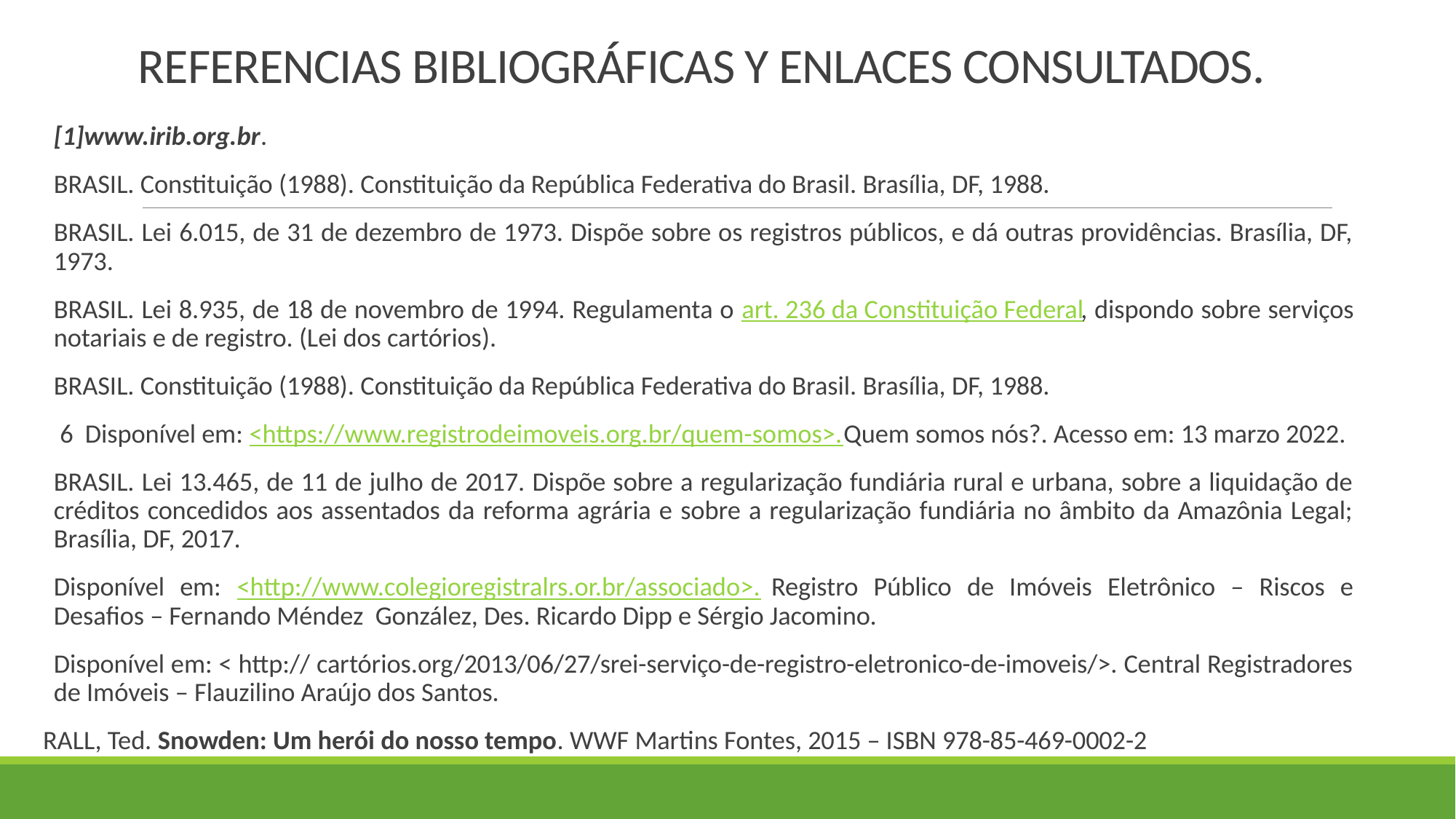

# REFERENCIAS BIBLIOGRÁFICAS Y ENLACES CONSULTADOS.

[1]www.irib.org.br.
BRASIL. Constituição (1988). Constituição da República Federativa do Brasil. Brasília, DF, 1988.
BRASIL. Lei 6.015, de 31 de dezembro de 1973. Dispõe sobre os registros públicos, e dá outras providências. Brasília, DF, 1973.
BRASIL. Lei 8.935, de 18 de novembro de 1994. Regulamenta o art. 236 da Constituição Federal, dispondo sobre serviços notariais e de registro. (Lei dos cartórios).
BRASIL. Constituição (1988). Constituição da República Federativa do Brasil. Brasília, DF, 1988.
 6  Disponível em: <https://www.registrodeimoveis.org.br/quem-somos>. Quem somos nós?. Acesso em: 13 marzo 2022.
BRASIL. Lei 13.465, de 11 de julho de 2017. Dispõe sobre a regularização fundiária rural e urbana, sobre a liquidação de créditos concedidos aos assentados da reforma agrária e sobre a regularização fundiária no âmbito da Amazônia Legal; Brasília, DF, 2017.
Disponível em: <http://www.colegioregistralrs.or.br/associado>. Registro Público de Imóveis Eletrônico – Riscos e Desafios – Fernando Méndez  González, Des. Ricardo Dipp e Sérgio Jacomino.
Disponível em: < http:// cartórios.org/2013/06/27/srei-serviço-de-registro-eletronico-de-imoveis/>. Central Registradores de Imóveis – Flauzilino Araújo dos Santos.
RALL, Ted. Snowden: Um herói do nosso tempo. WWF Martins Fontes, 2015 – ISBN 978-85-469-0002-2